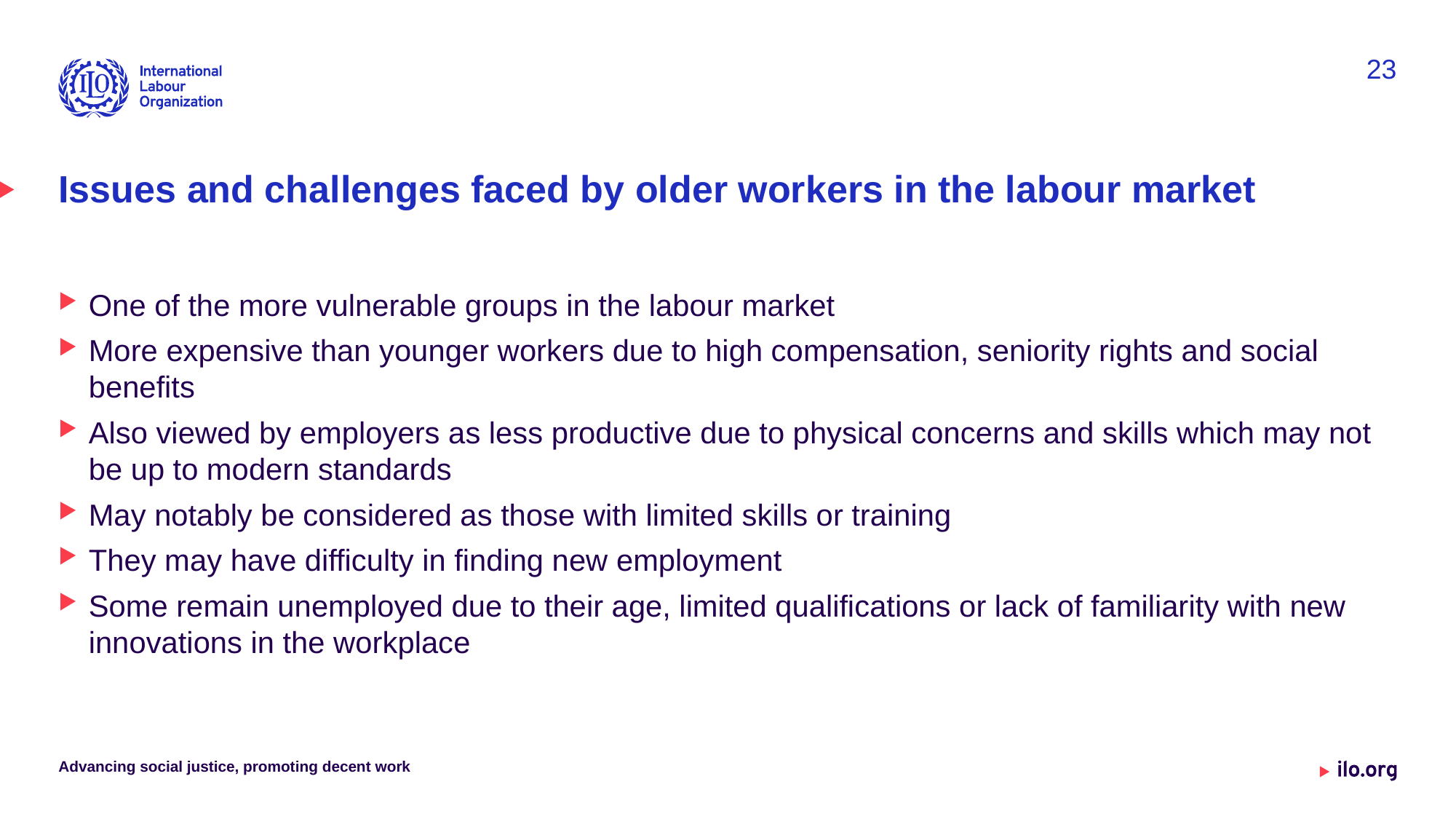

23
# Issues and challenges faced by older workers in the labour market
One of the more vulnerable groups in the labour market
More expensive than younger workers due to high compensation, seniority rights and social benefits
Also viewed by employers as less productive due to physical concerns and skills which may not be up to modern standards
May notably be considered as those with limited skills or training
They may have difficulty in finding new employment
Some remain unemployed due to their age, limited qualifications or lack of familiarity with new innovations in the workplace

Advancing social justice, promoting decent work
Date: Monday / 01 / October / 2019